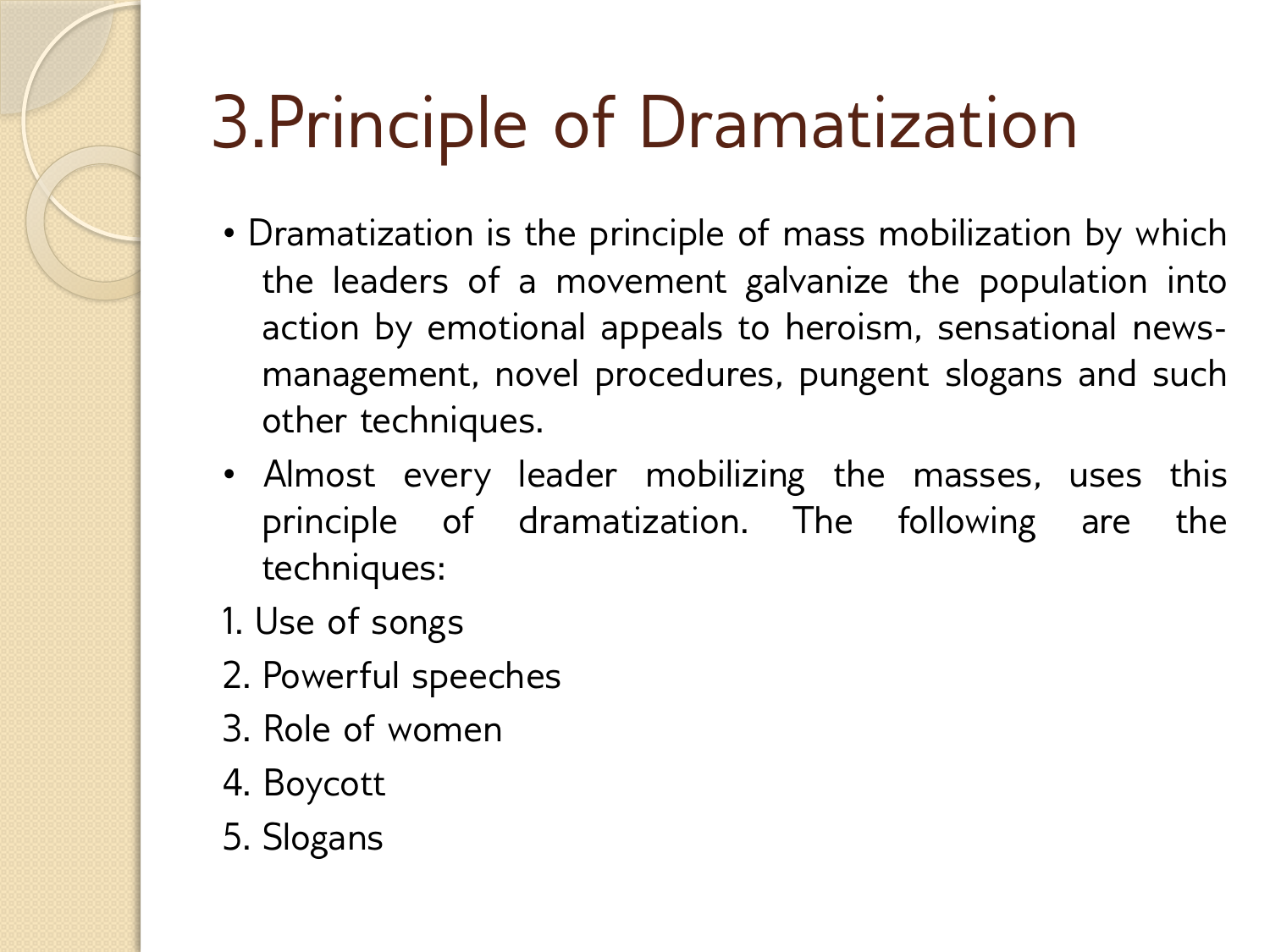

# 3.Principle of Dramatization
• Dramatization is the principle of mass mobilization by which the leaders of a movement galvanize the population into action by emotional appeals to heroism, sensational news- management, novel procedures, pungent slogans and such other techniques.
• Almost every leader mobilizing the masses, uses this principle of dramatization. The following are the techniques:
1. Use of songs
2. Powerful speeches
3. Role of women
4. Boycott
5. Slogans